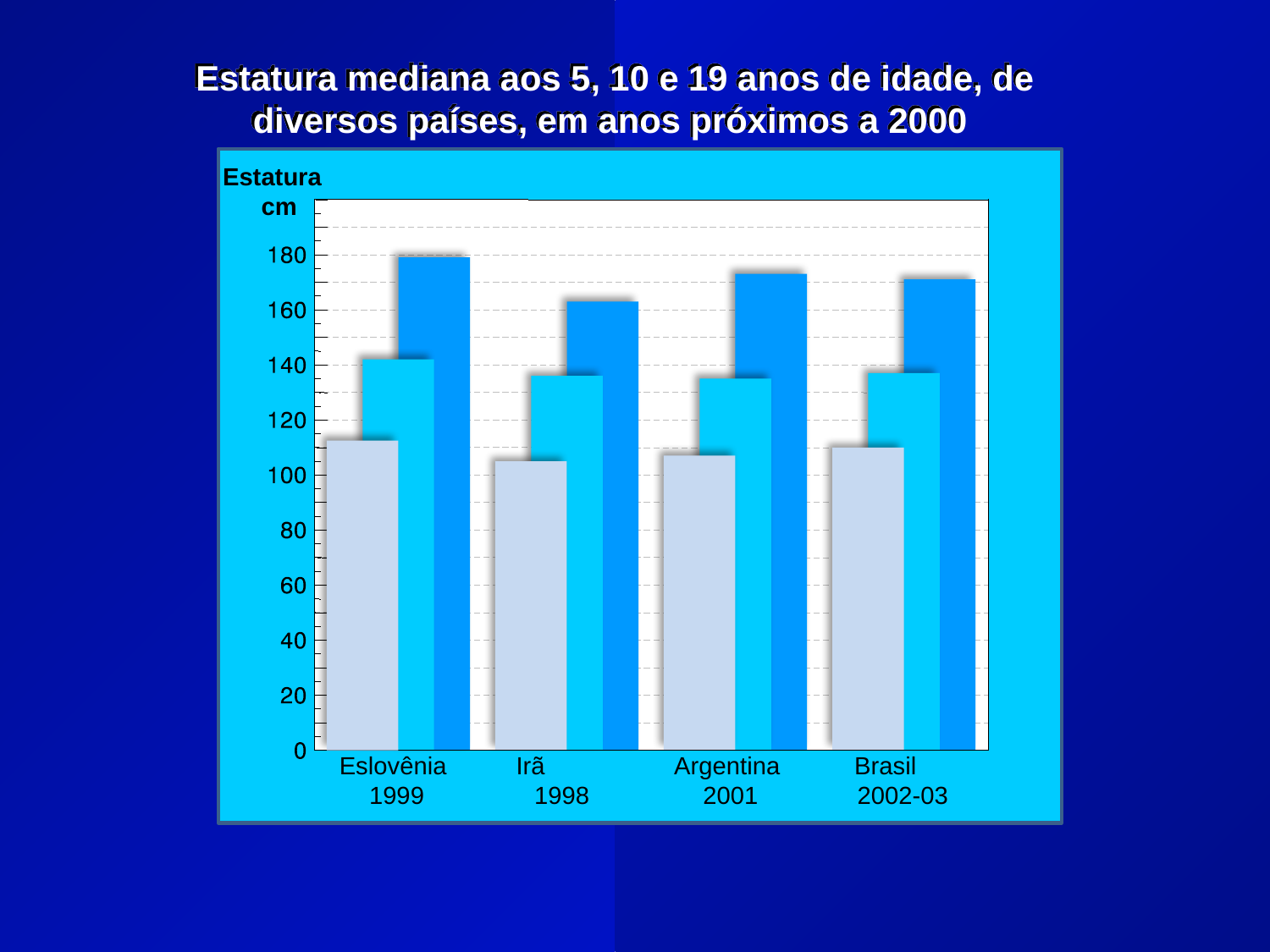

Estatura mediana aos 5, 10 e 19 anos de idade, de diversos países, em anos próximos a 2000

Estatura    cm

Eslovênia   1999
Irã           1998
Argentina   2001
Brasil      2002-03